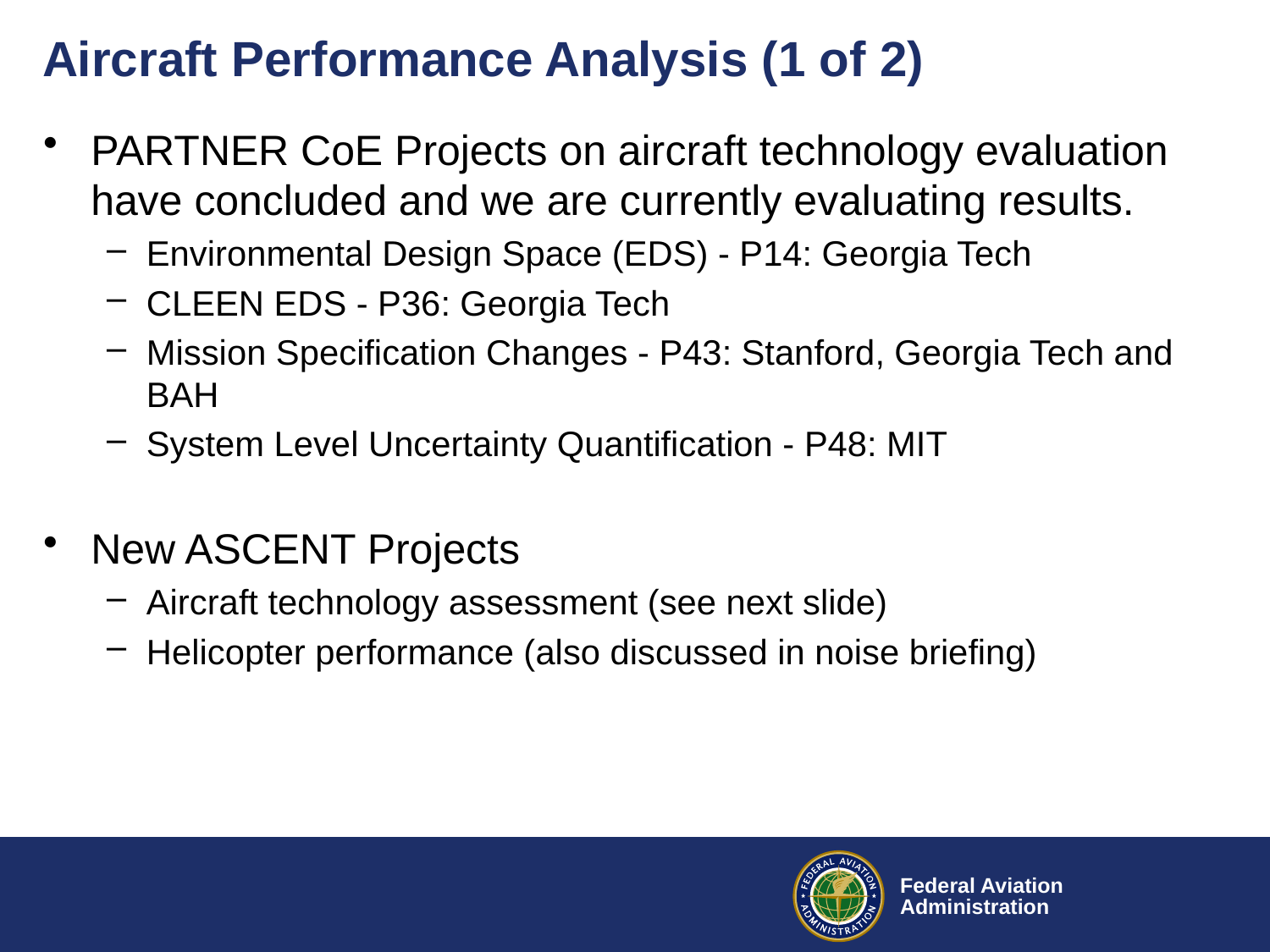

# Aircraft Performance Analysis (1 of 2)
PARTNER CoE Projects on aircraft technology evaluation have concluded and we are currently evaluating results.
Environmental Design Space (EDS) - P14: Georgia Tech
CLEEN EDS - P36: Georgia Tech
Mission Specification Changes - P43: Stanford, Georgia Tech and BAH
System Level Uncertainty Quantification - P48: MIT

New ASCENT Projects
Aircraft technology assessment (see next slide)
Helicopter performance (also discussed in noise briefing)